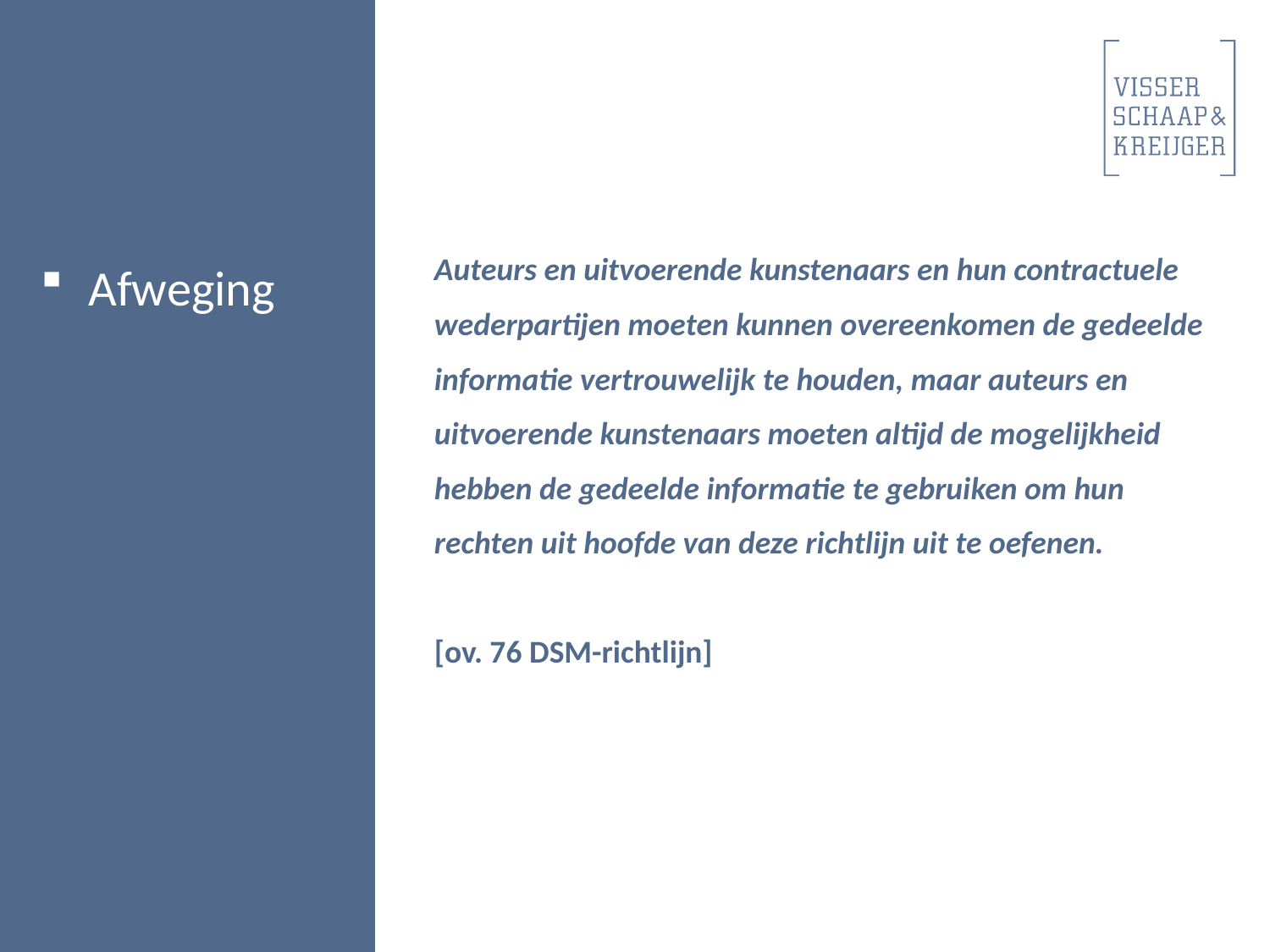

Afweging
Auteurs en uitvoerende kunstenaars en hun contractuele wederpartijen moeten kunnen overeenkomen de gedeelde
informatie vertrouwelijk te houden, maar auteurs en uitvoerende kunstenaars moeten altijd de mogelijkheid
hebben de gedeelde informatie te gebruiken om hun rechten uit hoofde van deze richtlijn uit te oefenen.

[ov. 76 DSM-richtlijn]